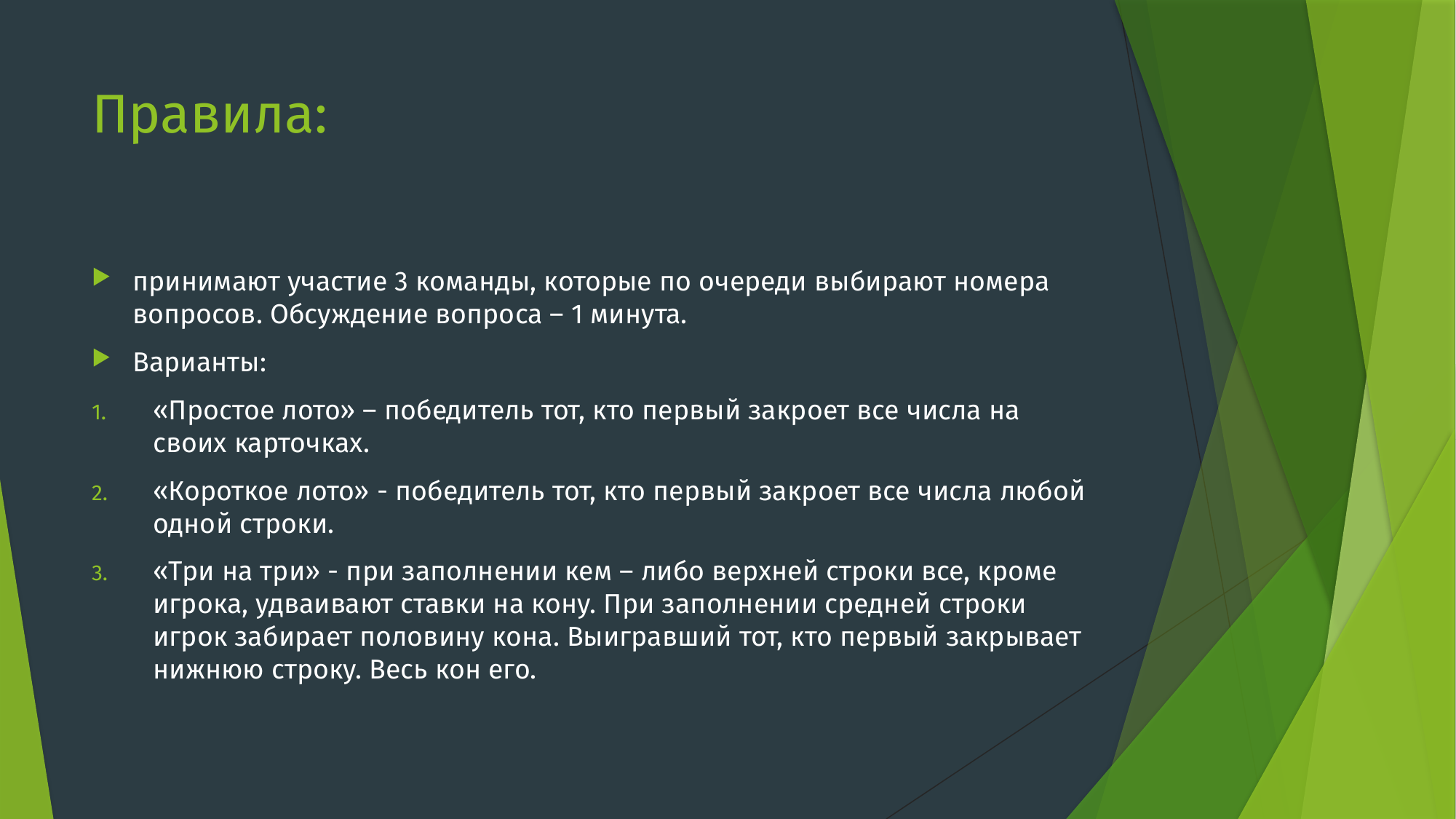

# Правила:
принимают участие 3 команды, которые по очереди выбирают номера вопросов. Обсуждение вопроса – 1 минута.
Варианты:
«Простое лото» – победитель тот, кто первый закроет все числа на своих карточках.
«Короткое лото» - победитель тот, кто первый закроет все числа любой одной строки.
«Три на три» - при заполнении кем – либо верхней строки все, кроме игрока, удваивают ставки на кону. При заполнении средней строки игрок забирает половину кона. Выигравший тот, кто первый закрывает нижнюю строку. Весь кон его.